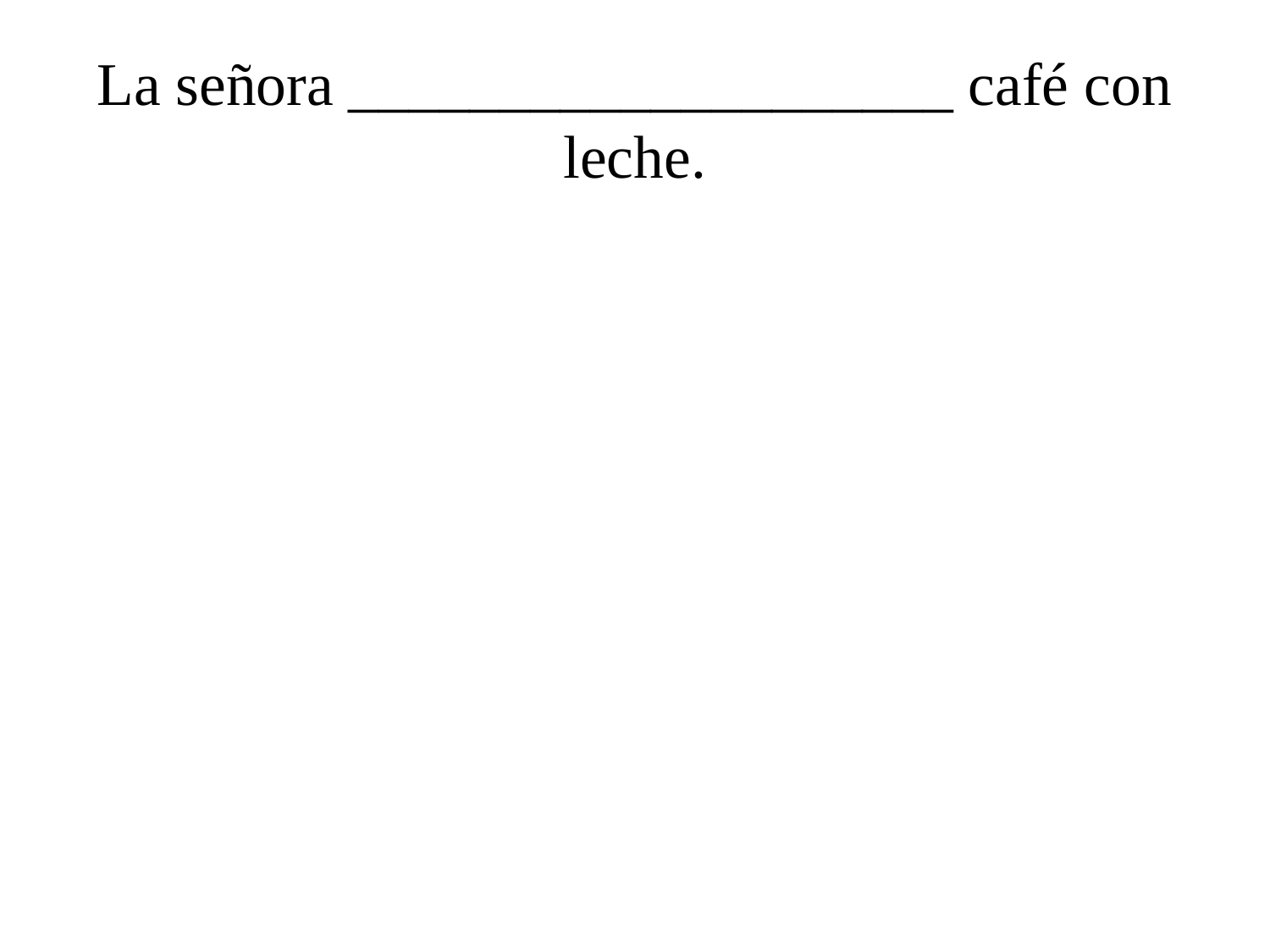

# La señora ____________________ café con leche.